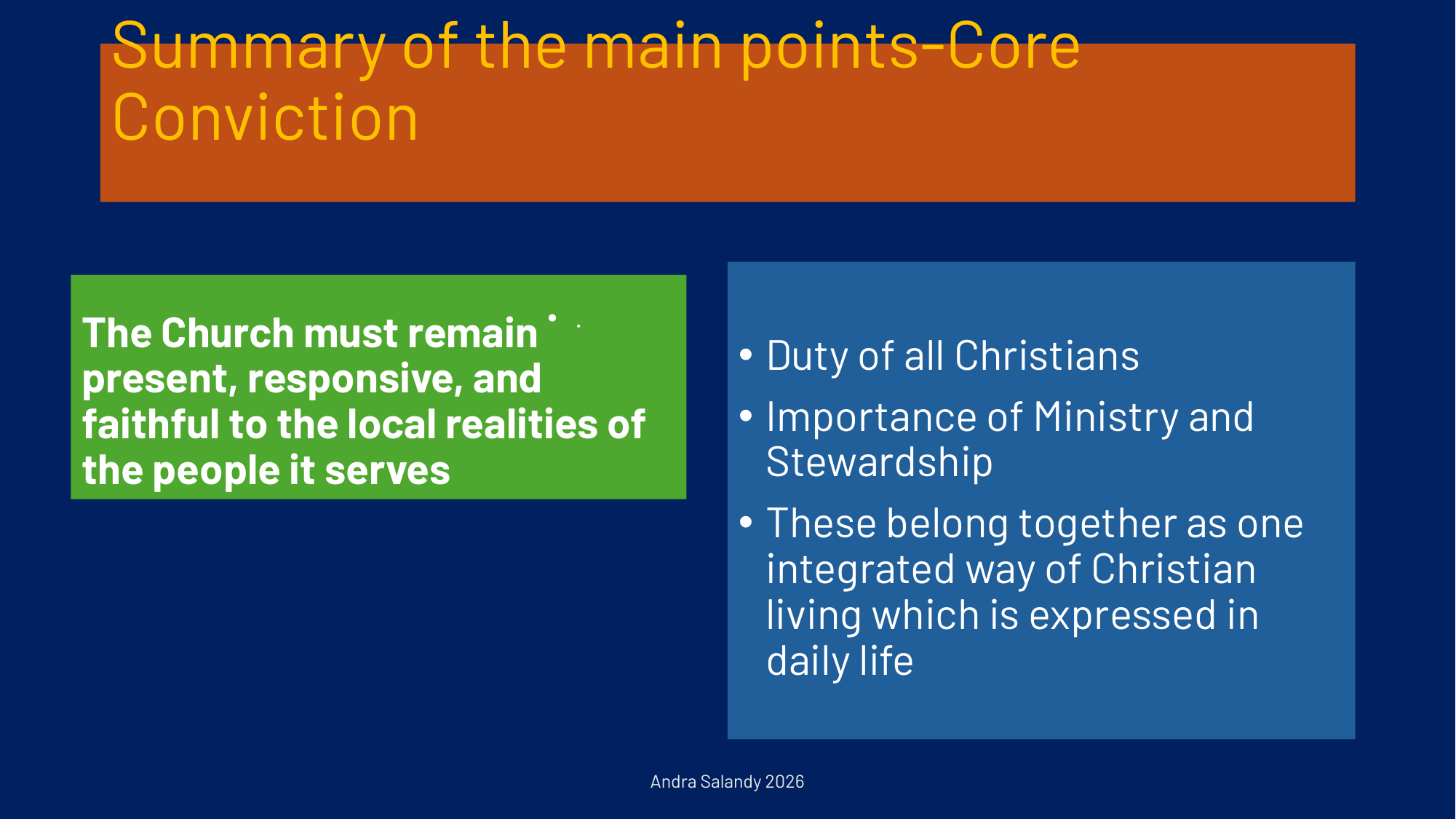

# Summary of the main points-Core Conviction

Duty of all Christians
Importance of Ministry and Stewardship
These belong together as one integrated way of Christian living which is expressed in daily life
The Church must remain present, responsive, and faithful to the local realities of the people it serves
.

Andra Salandy 2026